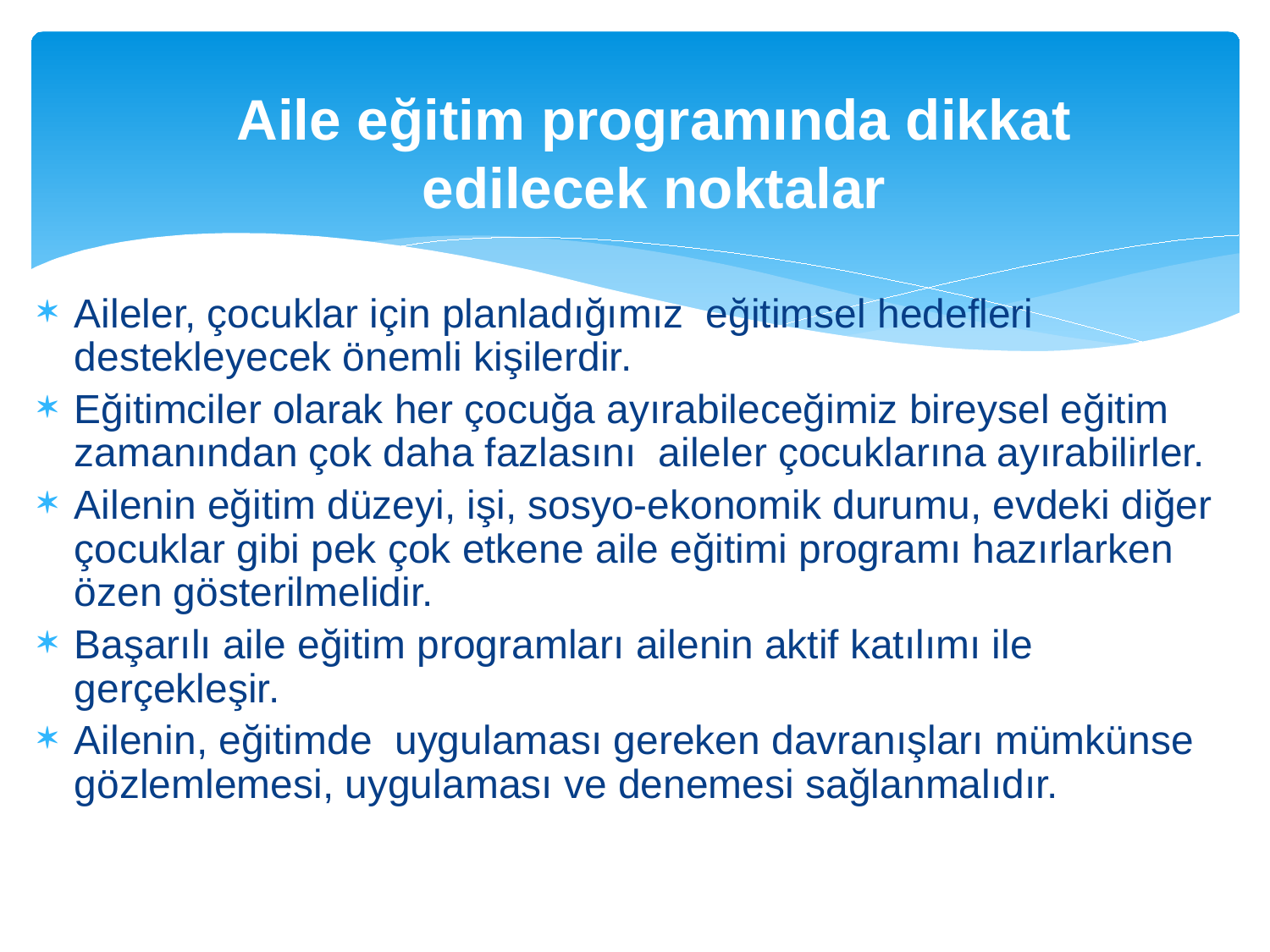

# Aile eğitim programında dikkat edilecek noktalar
Aileler, çocuklar için planladığımız  eğitimsel hedefleri destekleyecek önemli kişilerdir.
Eğitimciler olarak her çocuğa ayırabileceğimiz bireysel eğitim zamanından çok daha fazlasını  aileler çocuklarına ayırabilirler.
Ailenin eğitim düzeyi, işi, sosyo-ekonomik durumu, evdeki diğer çocuklar gibi pek çok etkene aile eğitimi programı hazırlarken özen gösterilmelidir.
Başarılı aile eğitim programları ailenin aktif katılımı ile gerçekleşir.
Ailenin, eğitimde  uygulaması gereken davranışları mümkünse gözlemlemesi, uygulaması ve denemesi sağlanmalıdır.